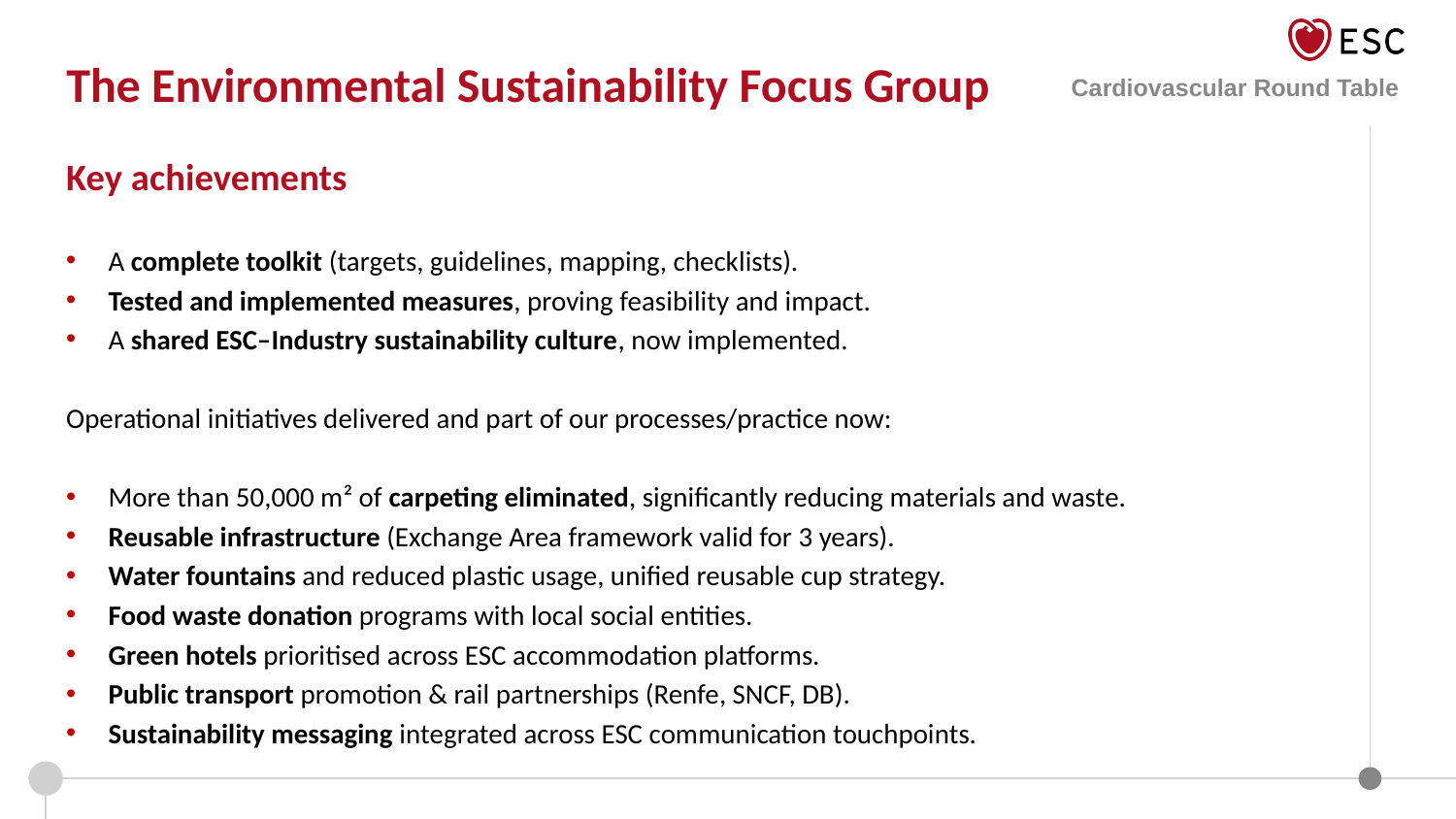

The Environmental Sustainability Focus Group
Key achievements

A complete toolkit (targets, guidelines, mapping, checklists).
Tested and implemented measures, proving feasibility and impact.
A shared ESC–Industry sustainability culture, now implemented.

Operational initiatives delivered and part of our processes/practice now:

More than 50,000 m² of carpeting eliminated, significantly reducing materials and waste.
Reusable infrastructure (Exchange Area framework valid for 3 years).
Water fountains and reduced plastic usage, unified reusable cup strategy.
Food waste donation programs with local social entities.
Green hotels prioritised across ESC accommodation platforms.
Public transport promotion & rail partnerships (Renfe, SNCF, DB).
Sustainability messaging integrated across ESC communication touchpoints.